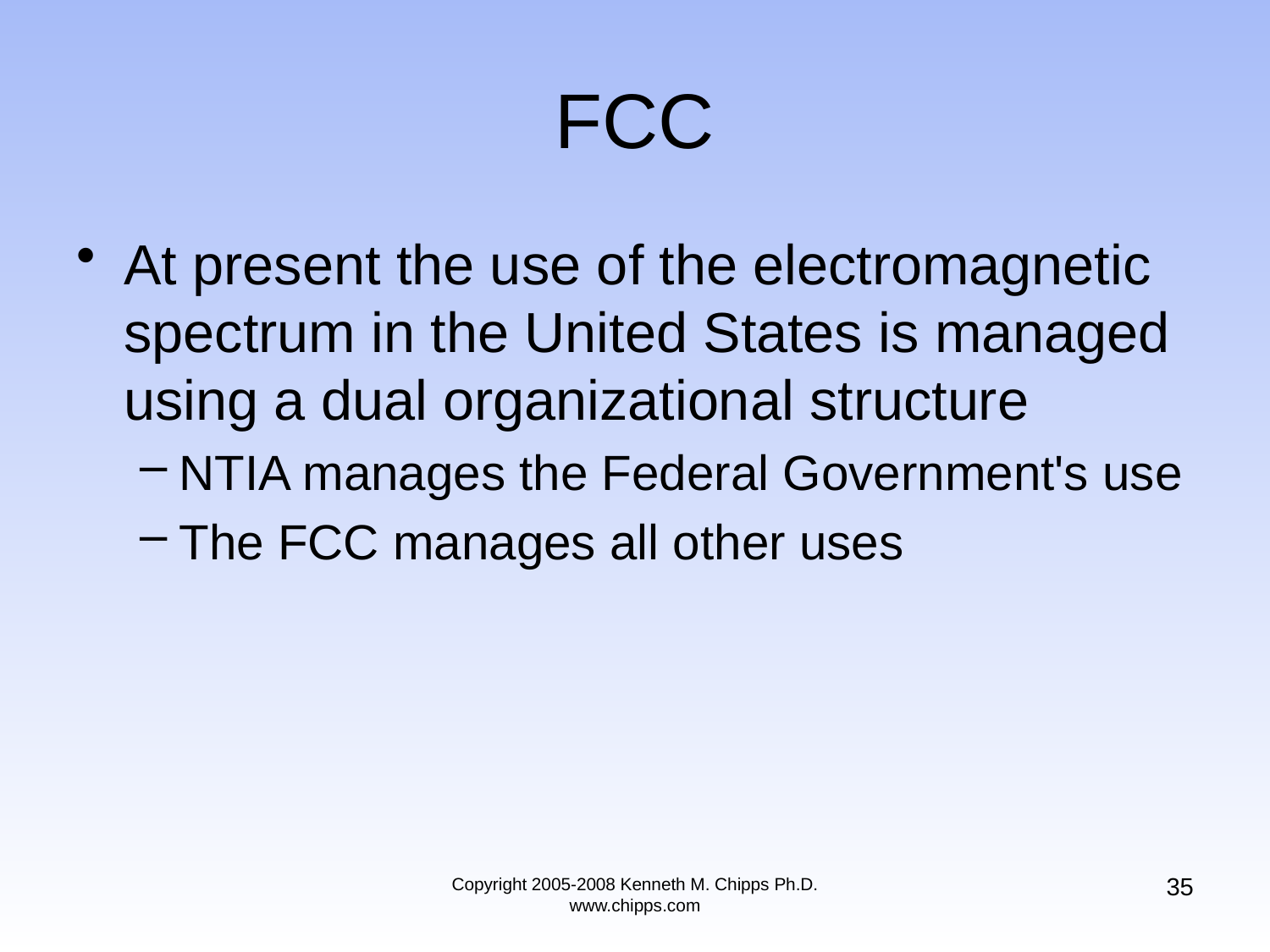

# FCC
At present the use of the electromagnetic spectrum in the United States is managed using a dual organizational structure
NTIA manages the Federal Government's use
The FCC manages all other uses
35
Copyright 2005-2008 Kenneth M. Chipps Ph.D. www.chipps.com